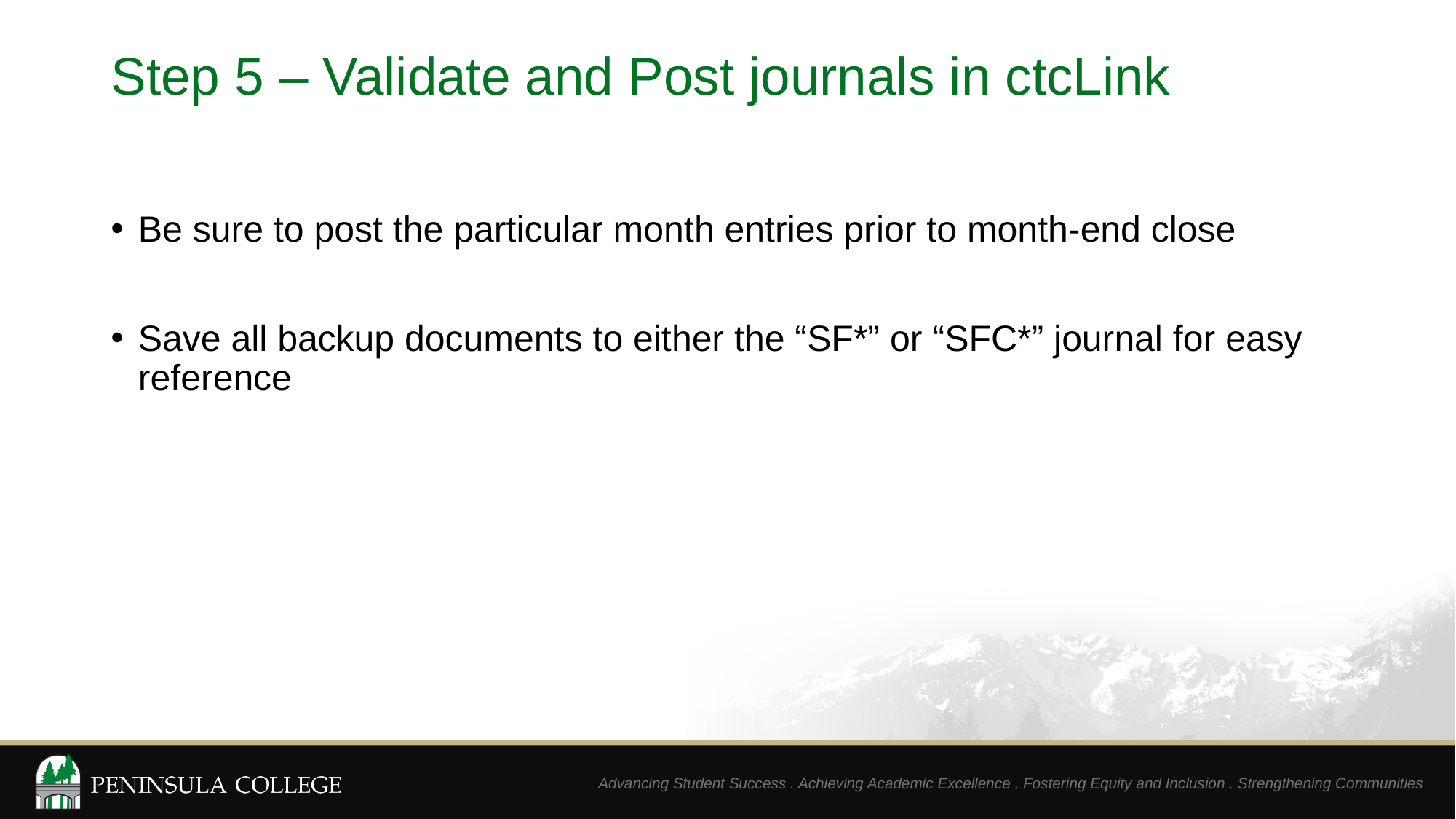

# Step 5 – Validate and Post journals in ctcLink

Be sure to post the particular month entries prior to month-end close

Save all backup documents to either the “SF*” or “SFC*” journal for easy reference